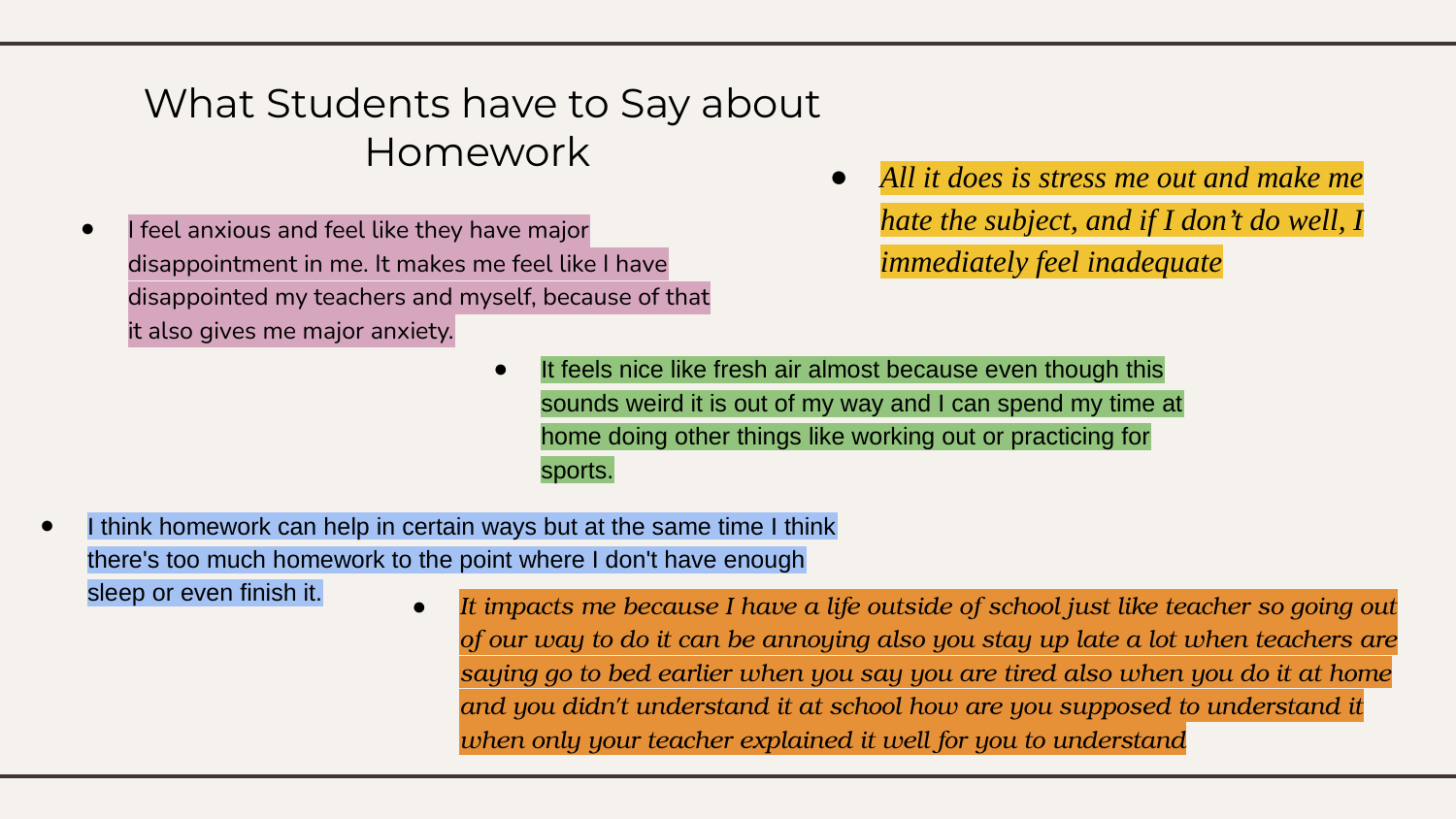

What Students have to Say about Homework
All it does is stress me out and make me hate the subject, and if I don’t do well, I immediately feel inadequate

# I feel anxious and feel like they have major disappointment in me. It makes me feel like I have disappointed my teachers and myself, because of that it also gives me major anxiety.

It feels nice like fresh air almost because even though this sounds weird it is out of my way and I can spend my time at home doing other things like working out or practicing for sports.

I think homework can help in certain ways but at the same time I think there's too much homework to the point where I don't have enough sleep or even finish it.

It impacts me because I have a life outside of school just like teacher so going out of our way to do it can be annoying also you stay up late a lot when teachers are saying go to bed earlier when you say you are tired also when you do it at home and you didn't understand it at school how are you supposed to understand it when only your teacher explained it well for you to understand